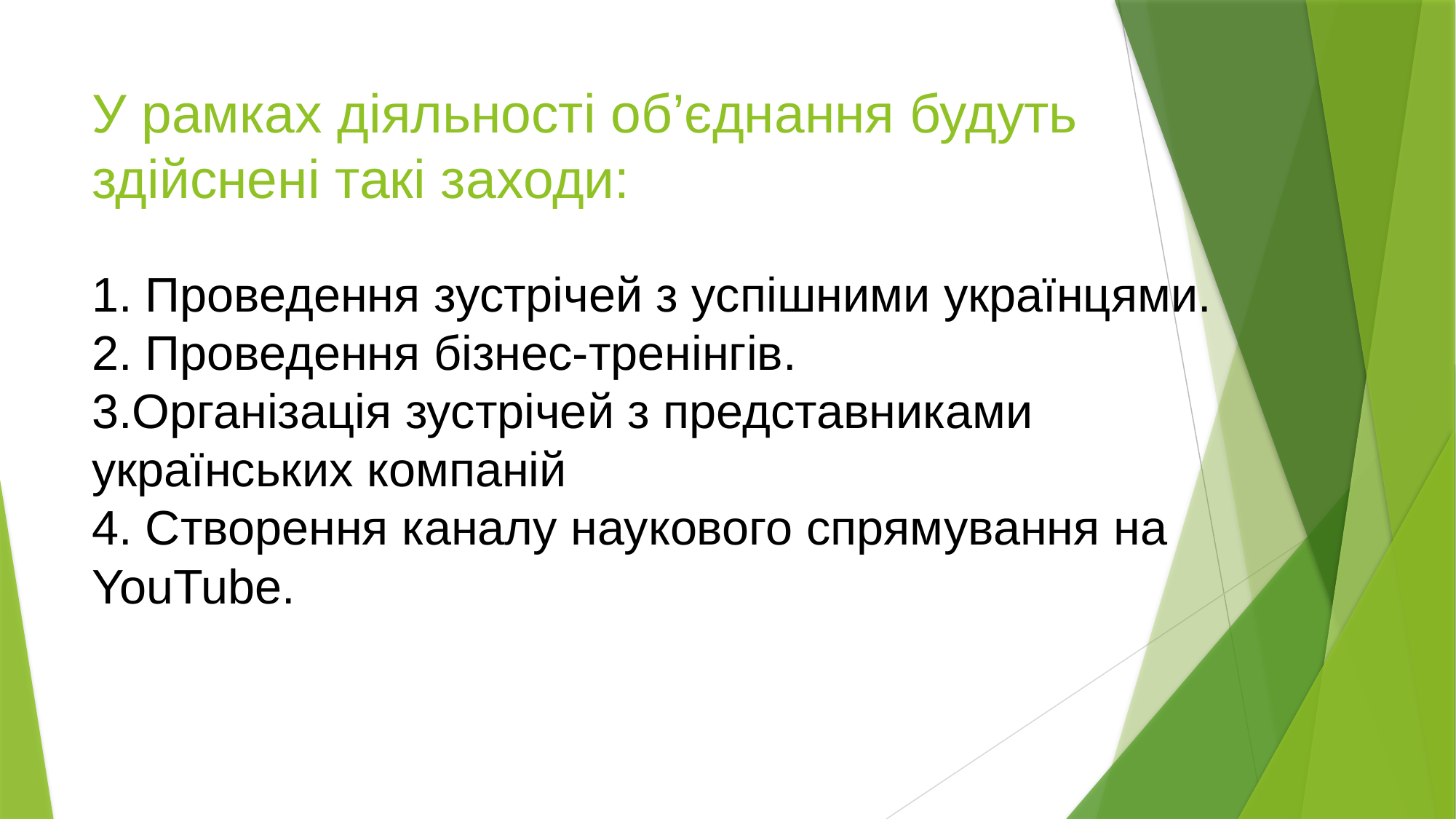

# У рамках діяльності об’єднання будуть здійснені такі заходи:
1. Проведення зустрічей з успішними українцями.
2. Проведення бізнес-тренінгів.
3.Організація зустрічей з представниками українських компаній
4. Створення каналу наукового спрямування на YouTube.